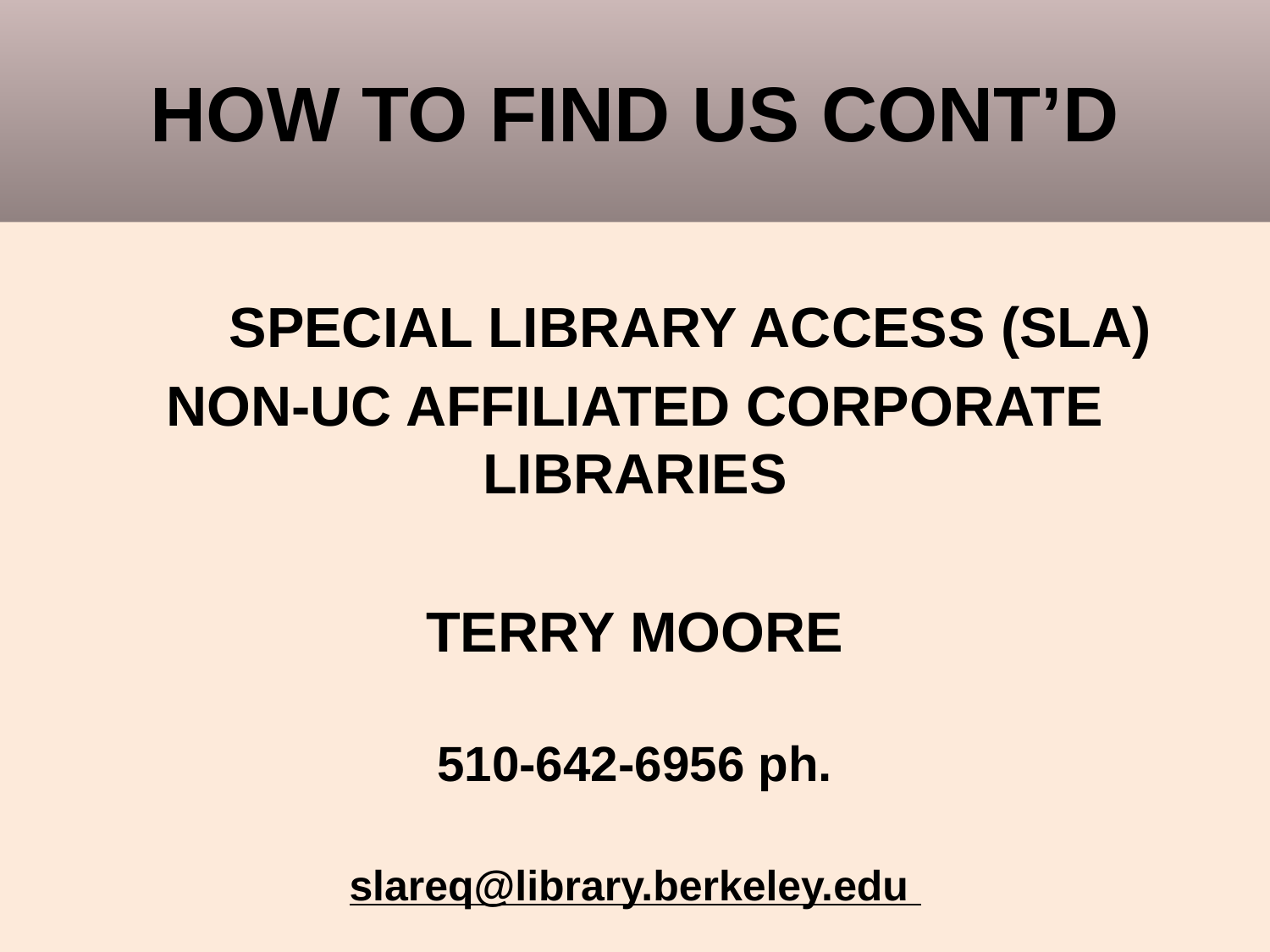

# HOW TO FIND US CONT’D

	SPECIAL LIBRARY ACCESS (SLA)
NON-UC AFFILIATED CORPORATE LIBRARIES

TERRY MOORE

510-642-6956 ph.

slareq@library.berkeley.edu

35